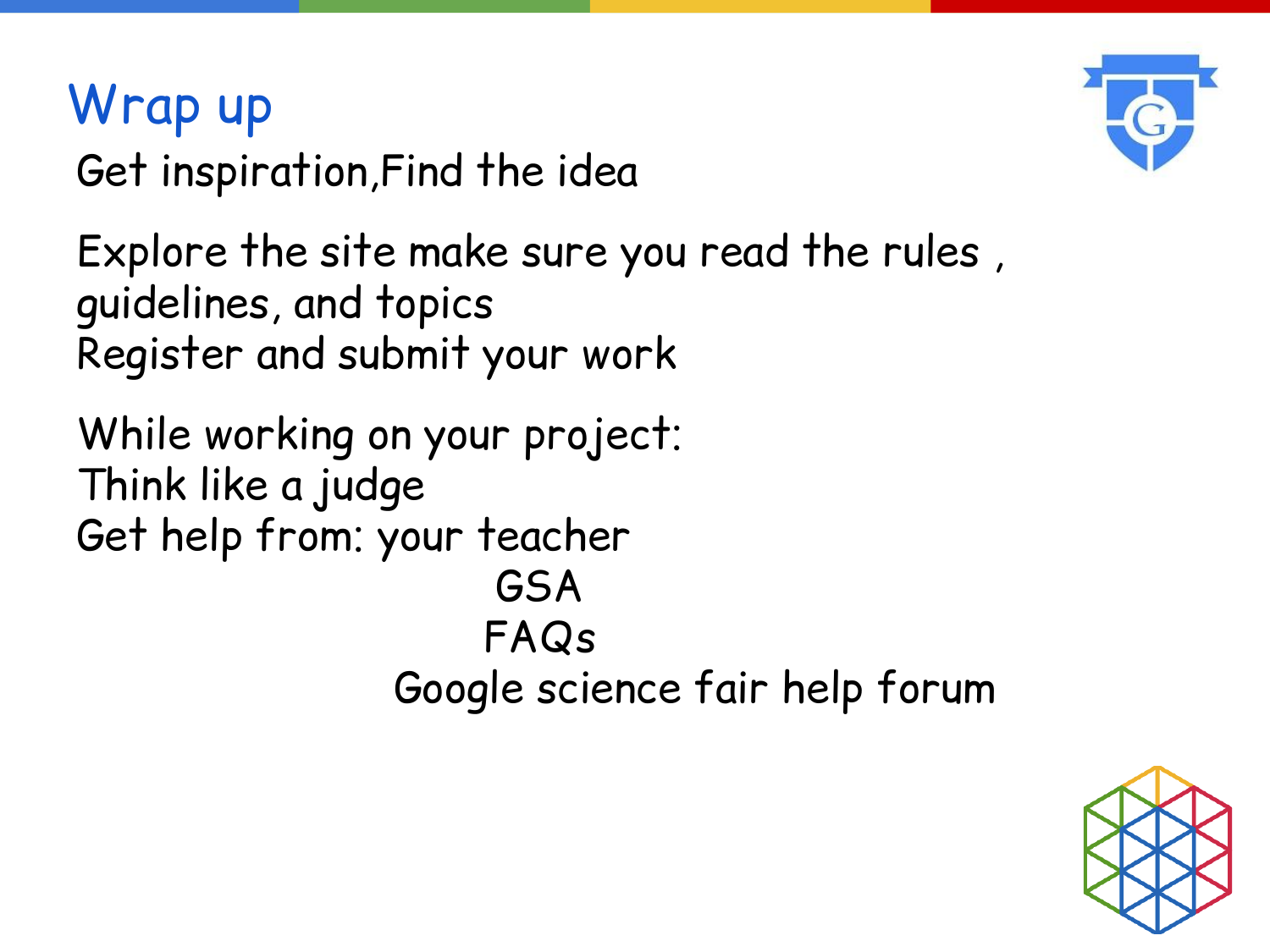

# Wrap up

Get inspiration,Find the idea

Explore the site make sure you read the rules , guidelines, and topics
Register and submit your work

While working on your project:
Think like a judge
Get help from: your teacher
                                 GSA
                                FAQs
                         Google science fair help forum